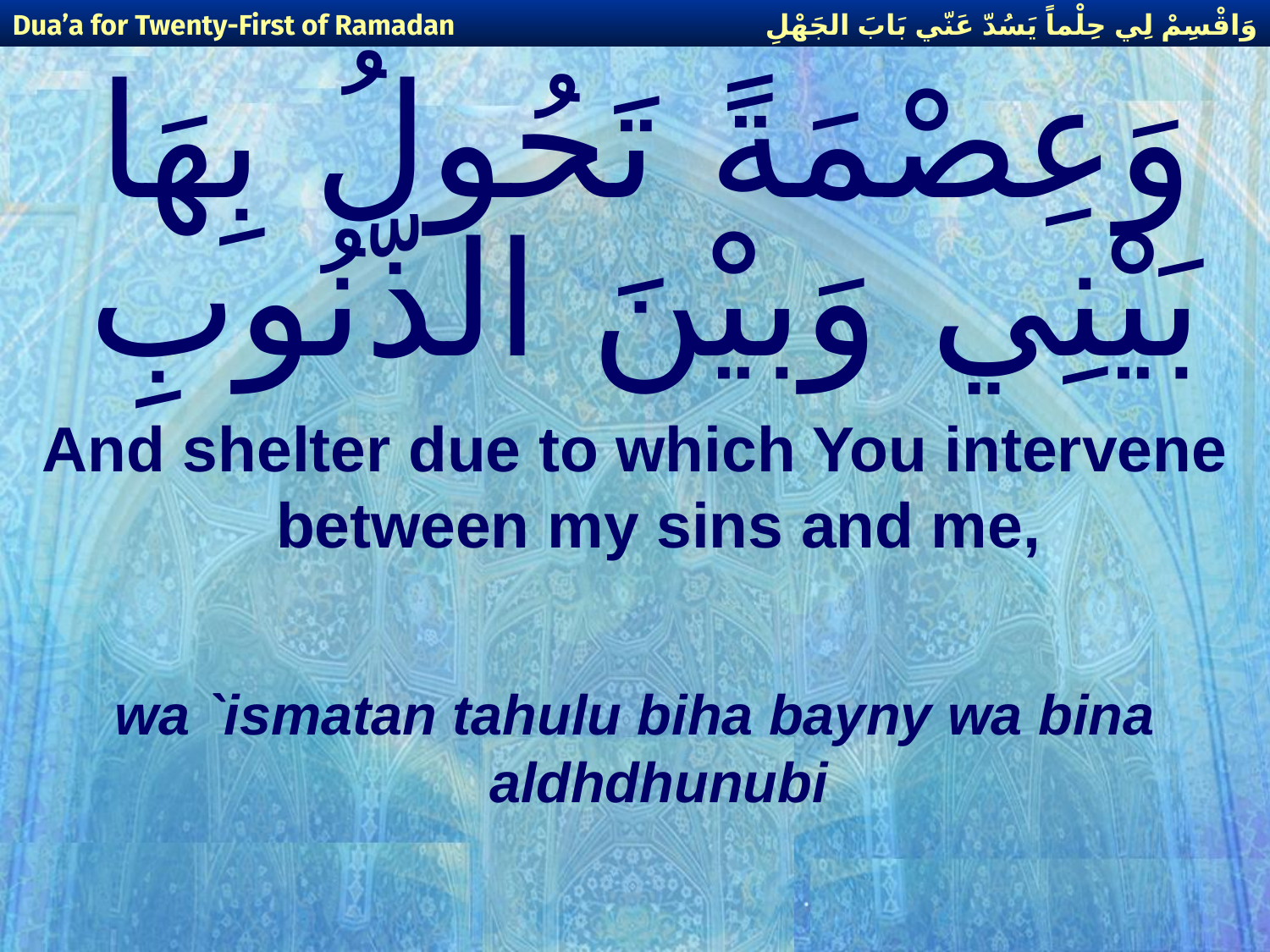

وَاقْسِمْ لِي حِلْماً يَسُدّ عَنّي بَابَ الجَهْلِ
Dua’a for Twenty-First of Ramadan
# وَعِصْمَةً تَحُولُ بِهَا بَيْنِي وَبيْنَ الذّنُوبِ
And shelter due to which You intervene between my sins and me,
wa `ismatan tahulu biha bayny wa bina aldhdhunubi